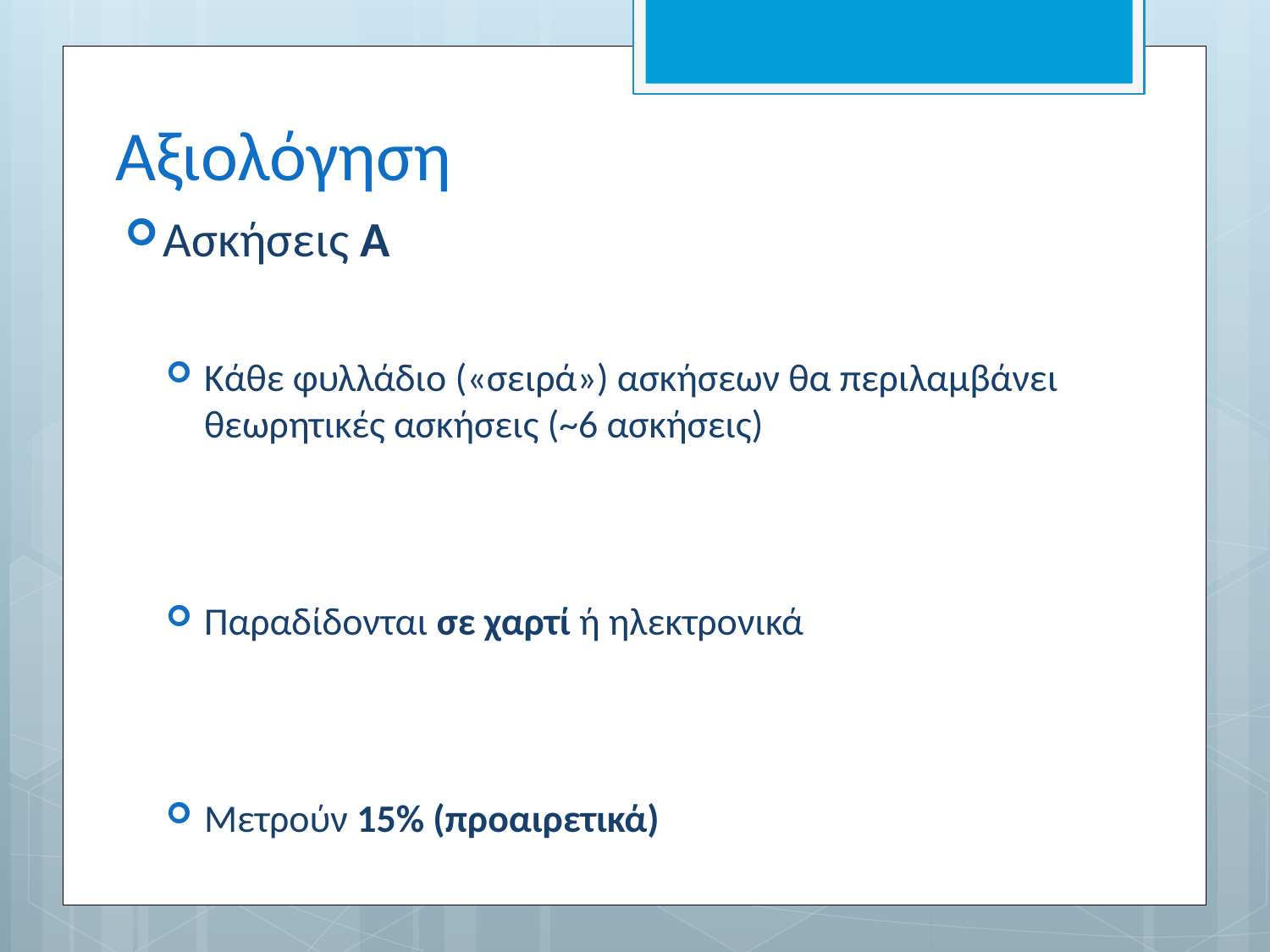

# Αξιολόγηση
Ασκήσεις Α

Κάθε φυλλάδιο («σειρά») ασκήσεων θα περιλαμβάνει
θεωρητικές ασκήσεις (~6 ασκήσεις)

Παραδίδονται σε χαρτί ή ηλεκτρονικά

Μετρούν 15% (προαιρετικά)